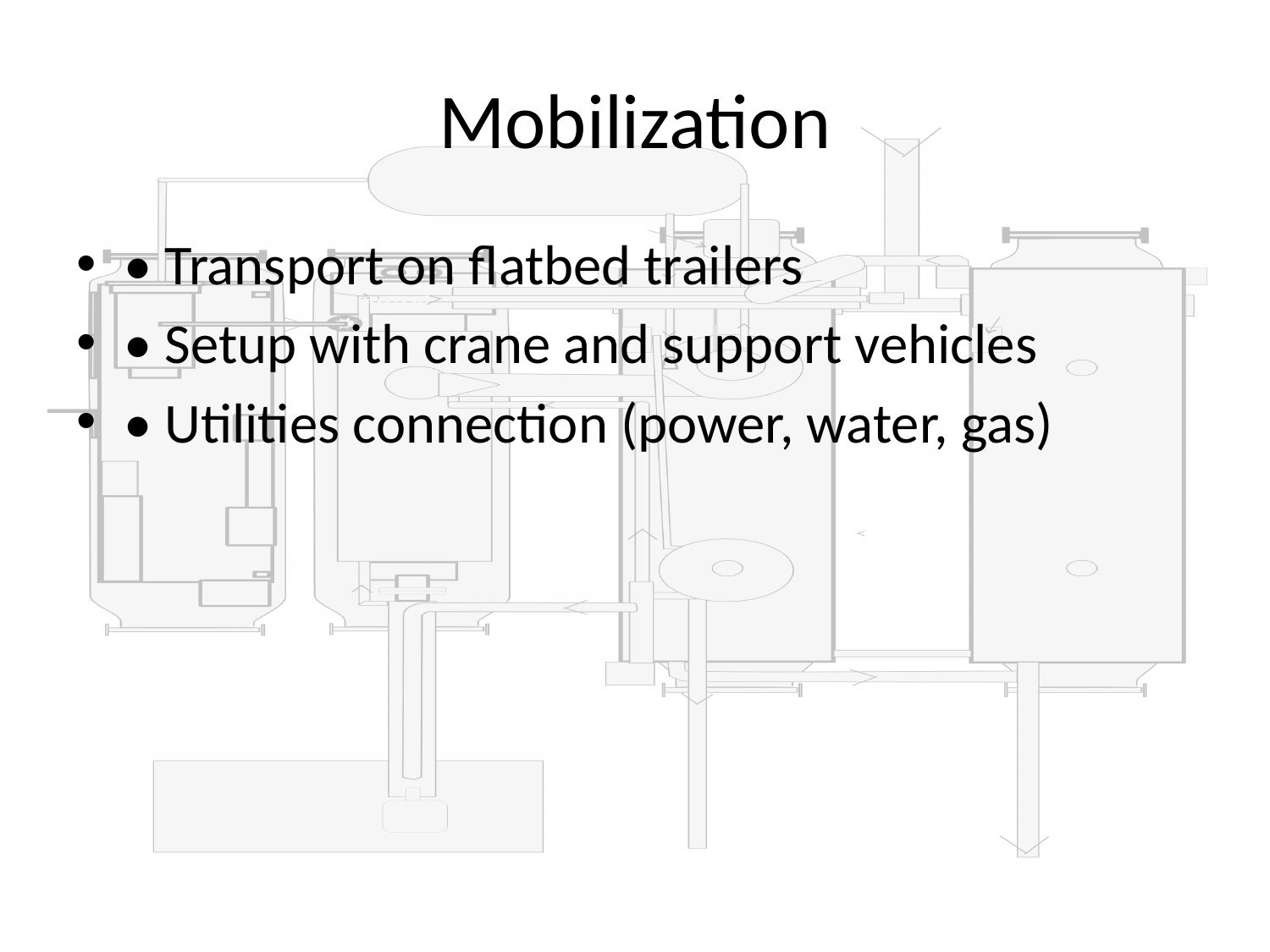

# Mobilization
• Transport on flatbed trailers
• Setup with crane and support vehicles
• Utilities connection (power, water, gas)